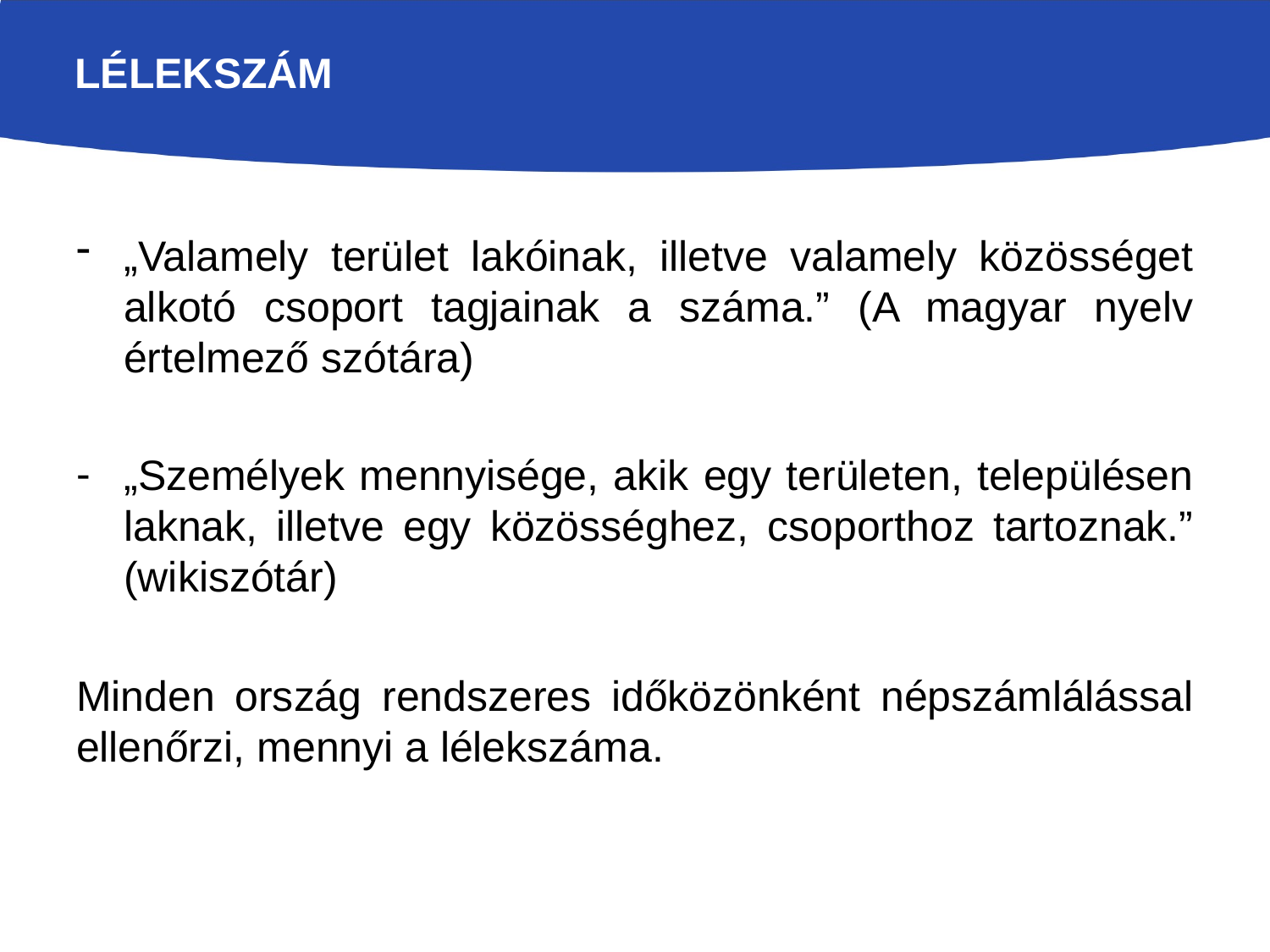

# lélekszám
„Valamely terület lakóinak, illetve valamely közösséget alkotó csoport tagjainak a száma.” (A magyar nyelv értelmező szótára)

„Személyek mennyisége, akik egy területen, településen laknak, illetve egy közösséghez, csoporthoz tartoznak.” (wikiszótár)

Minden ország rendszeres időközönként népszámlálással ellenőrzi, mennyi a lélekszáma.